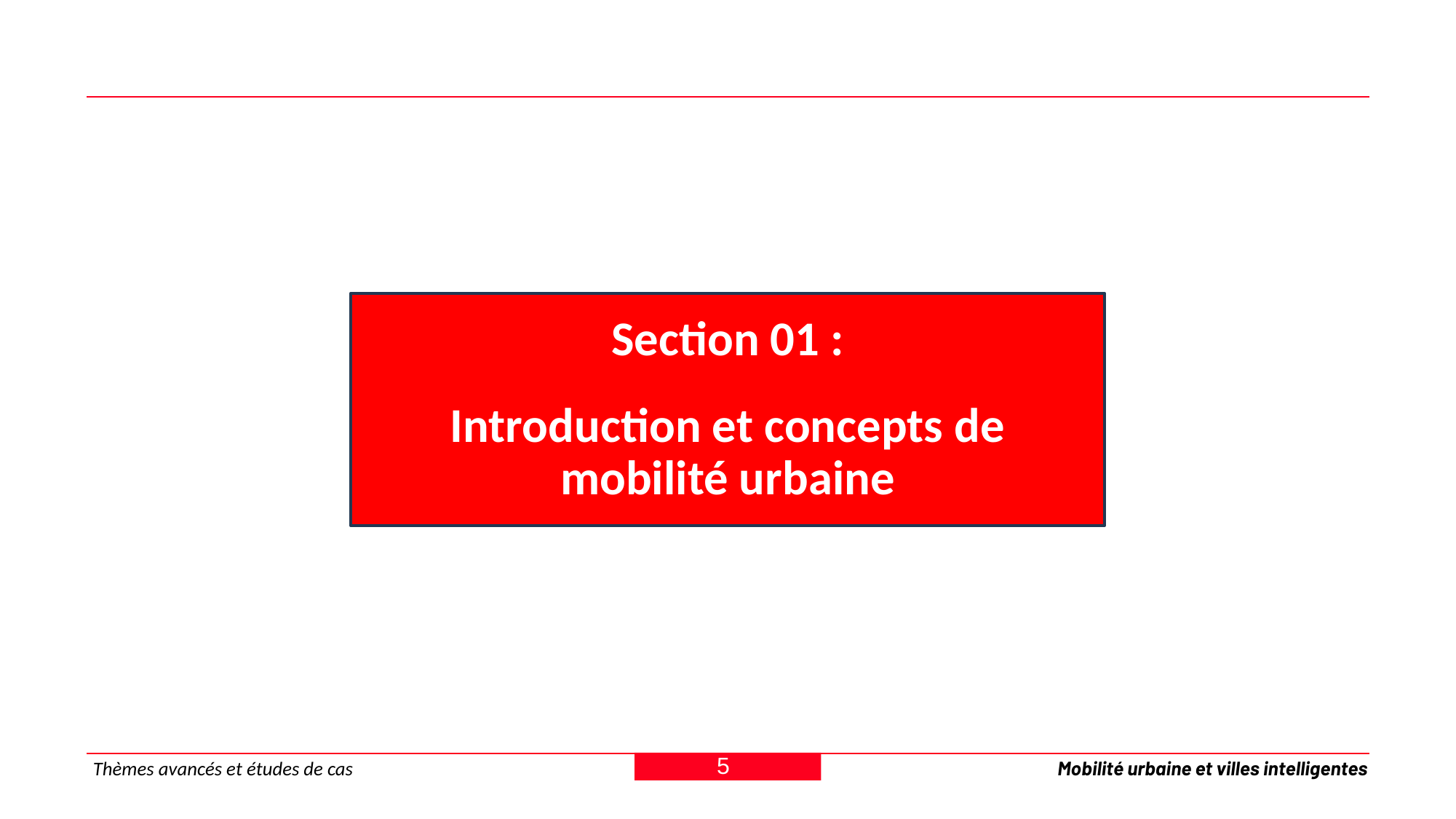

Section 01 :
Introduction et concepts de mobilité urbaine
5
Thèmes avancés et études de cas
Mobilité urbaine et villes intelligentes